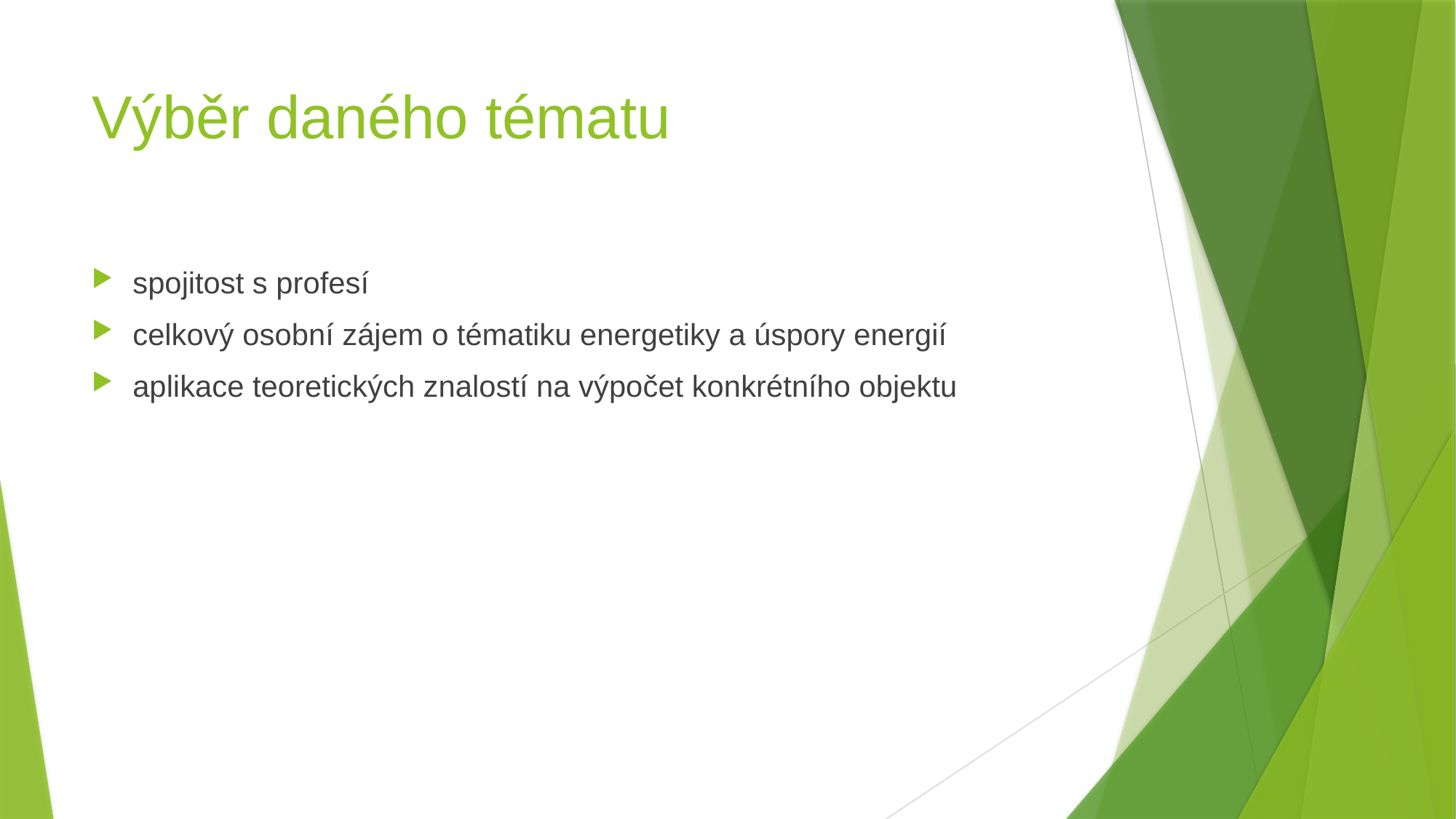

# Výběr daného tématu
spojitost s profesí
celkový osobní zájem o tématiku energetiky a úspory energií
aplikace teoretických znalostí na výpočet konkrétního objektu